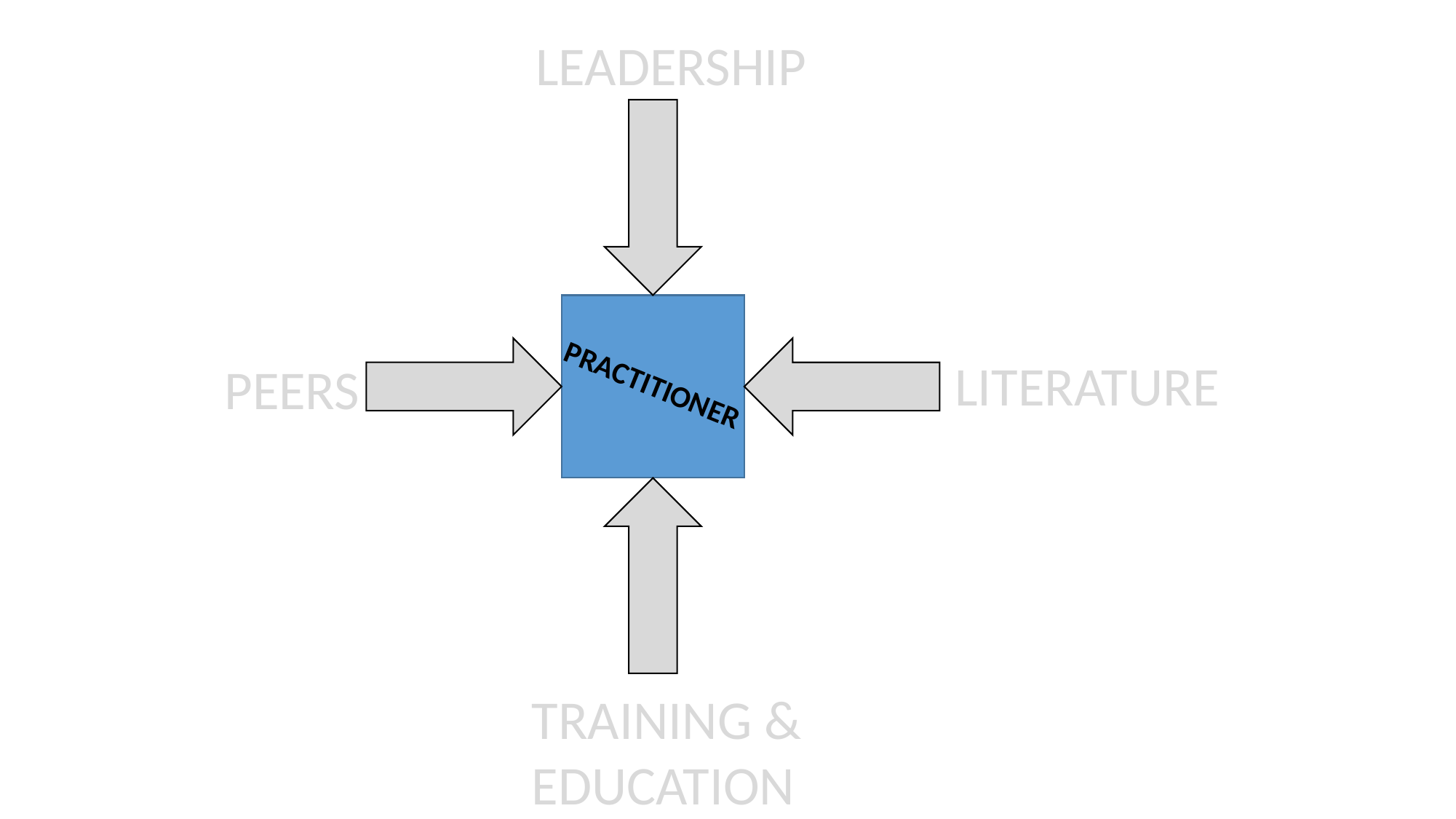

LEADERSHIP

LITERATURE
PEERS
PRACTITIONER

TRAINING &
EDUCATION